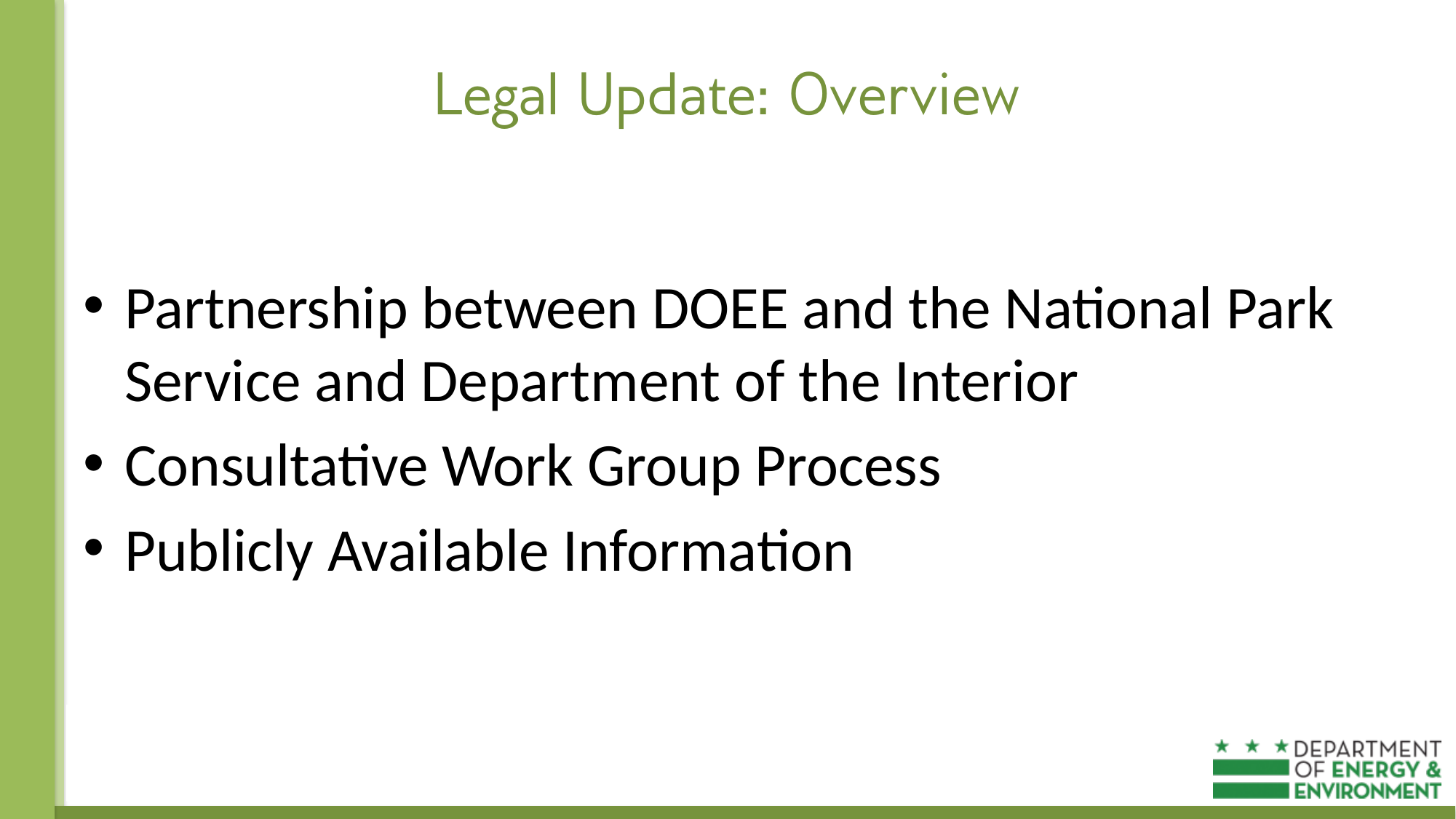

# Legal Update: Overview

Partnership between DOEE and the National Park Service and Department of the Interior
Consultative Work Group Process
Publicly Available Information